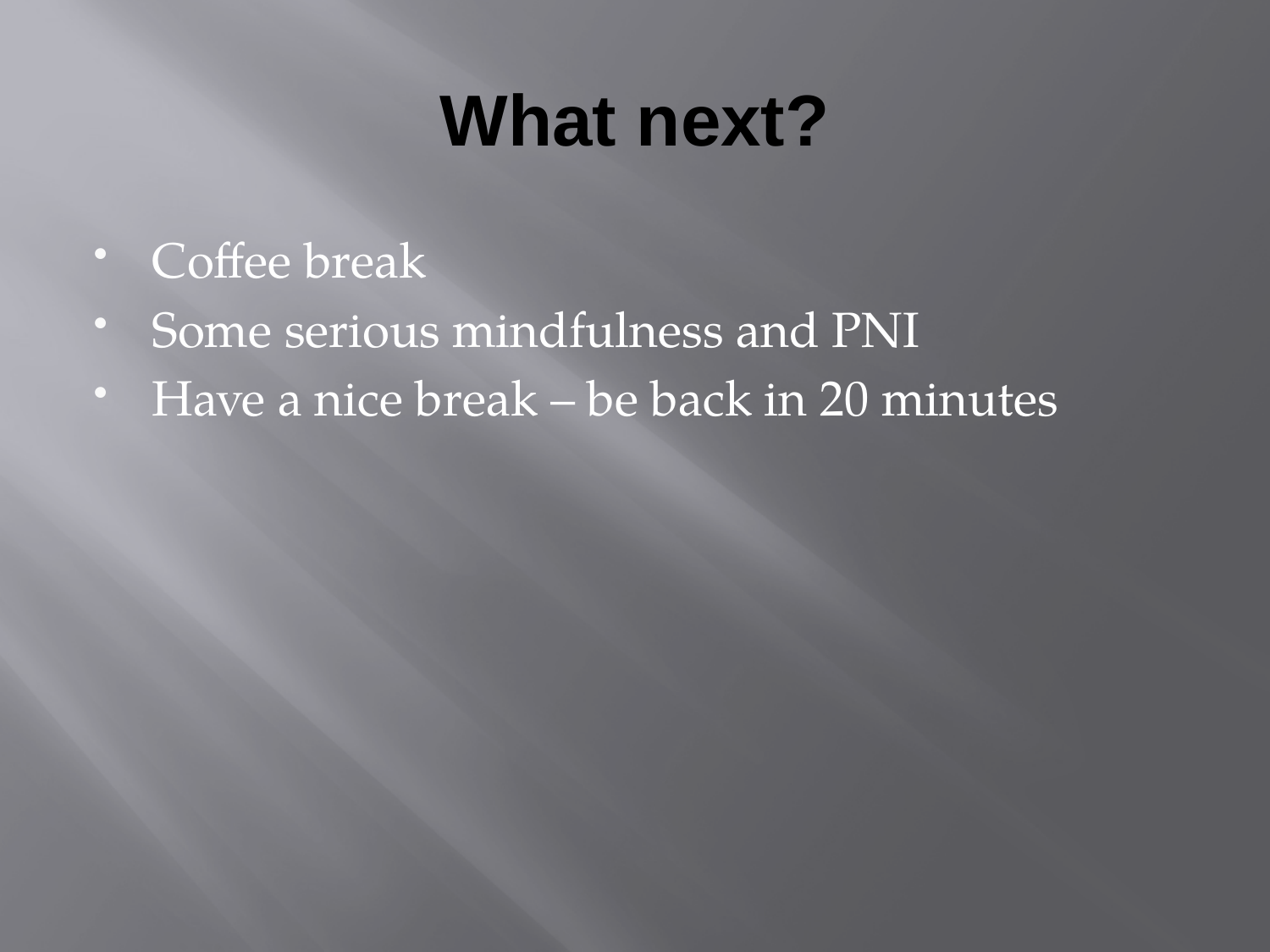

# What next?
Coffee break
Some serious mindfulness and PNI
Have a nice break – be back in 20 minutes